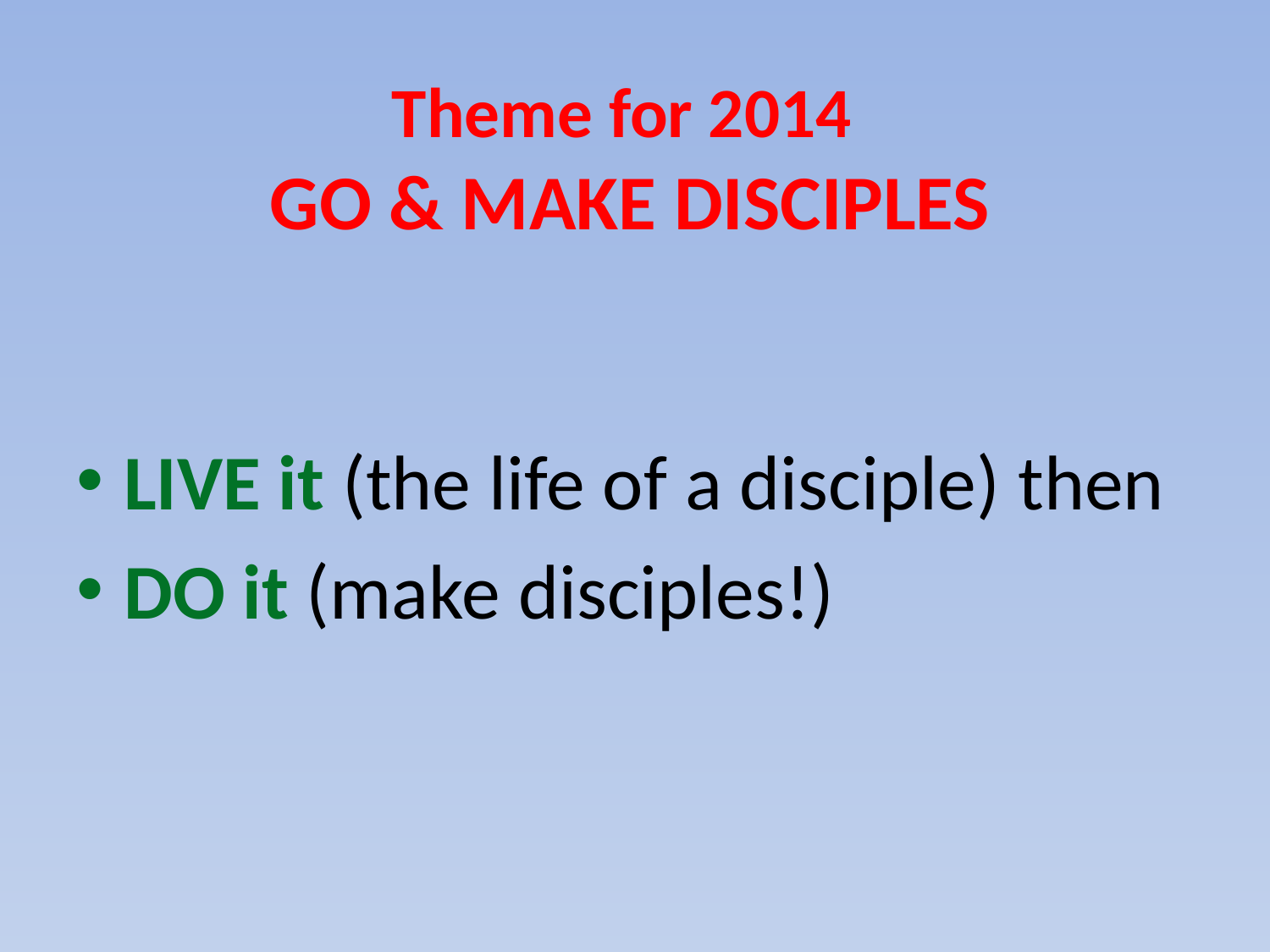

# Theme for 2014 GO & MAKE DISCIPLES
LIVE it (the life of a disciple) then
DO it (make disciples!)